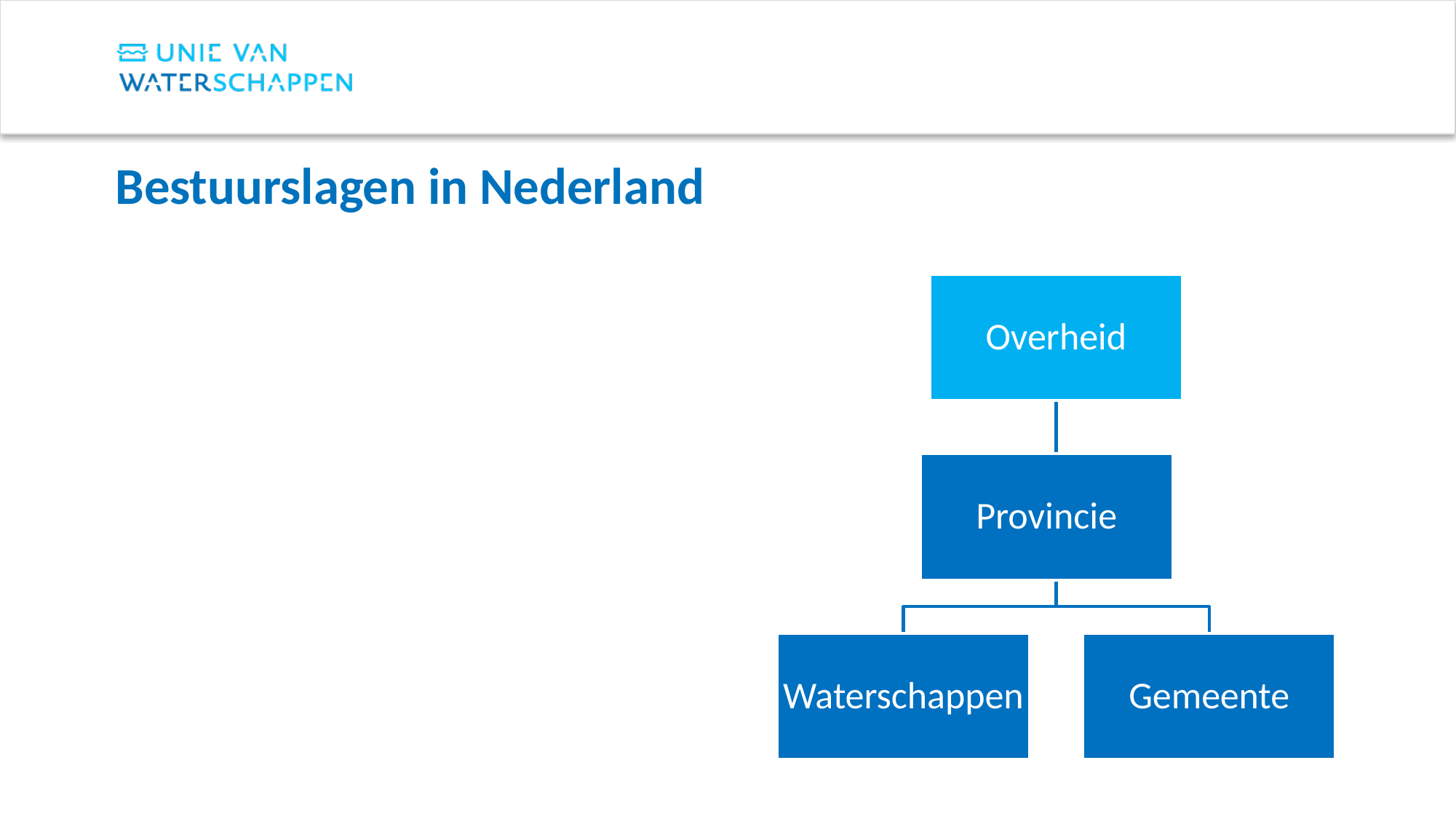

# Bestuurslagen in Nederland
Overheid
Waterschappen
Gemeente
Provincie